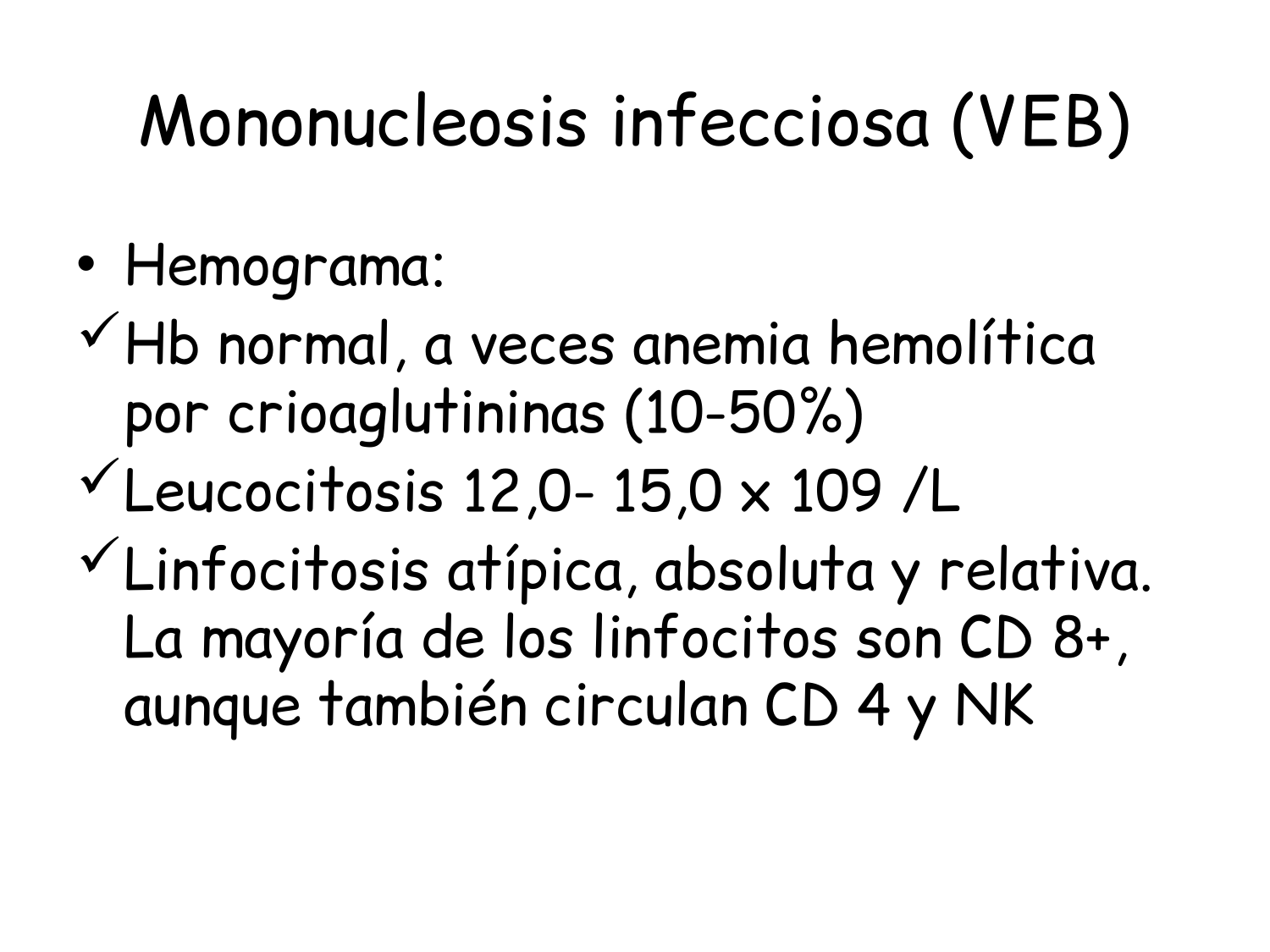

# Mononucleosis infecciosa (VEB)
Hemograma:
Hb normal, a veces anemia hemolítica por crioaglutininas (10-50%)
Leucocitosis 12,0- 15,0 x 109 /L
Linfocitosis atípica, absoluta y relativa. La mayoría de los linfocitos son CD 8+, aunque también circulan CD 4 y NK